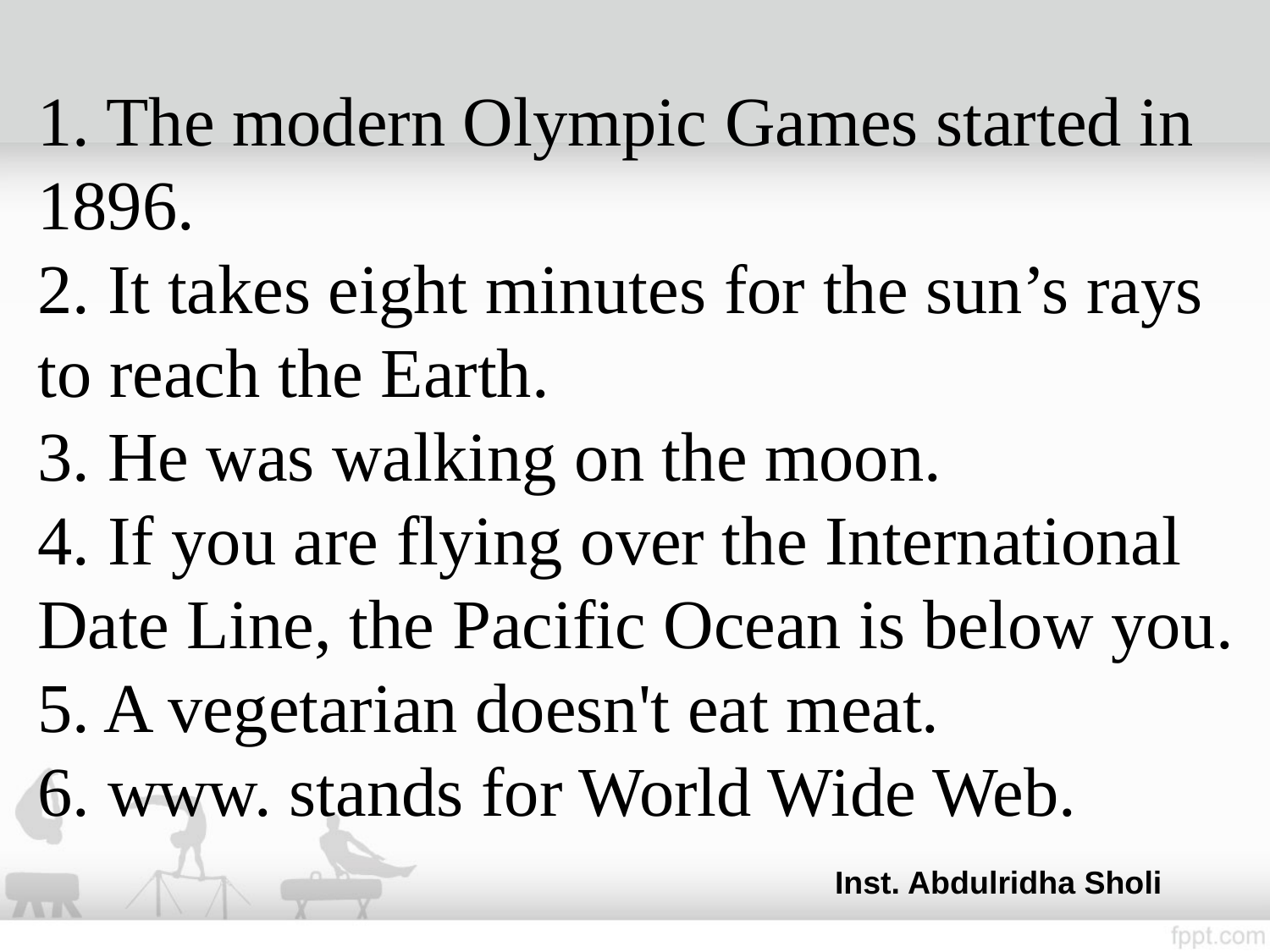

# 1. The modern Olympic Games started in 1896. 2. It takes eight minutes for the sun’s rays to reach the Earth. 3. He was walking on the moon. 4. If you are flying over the International Date Line, the Pacific Ocean is below you. 5. A vegetarian doesn't eat meat. 6. www. stands for World Wide Web.
Inst. Abdulridha Sholi